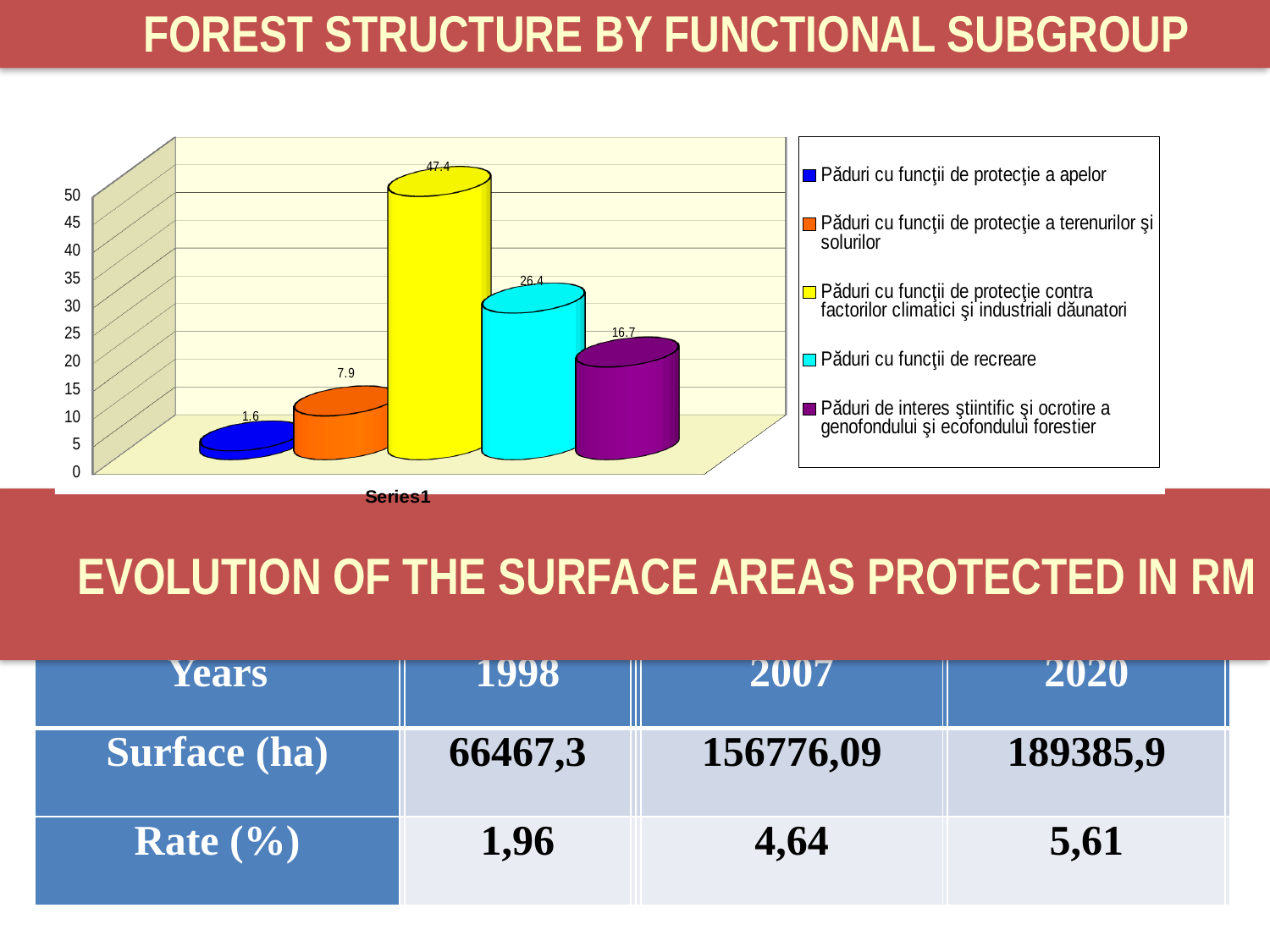

FOREST STRUCTURE BY FUNCTIONAL SUBGROUP

[unsupported chart]

# EVOLUTION OF THE SURFACE AREAS PROTECTED IN RM
| Years |  | 1998 |  |  | 2007 |  | 2020 |  |
| --- | --- | --- | --- | --- | --- | --- | --- | --- |
| Surface (ha) |  | 66467,3 |  |  | 156776,09 |  | 189385,9 |  |
| Rate (%) |  | 1,96 |  |  | 4,64 |  | 5,61 |  |